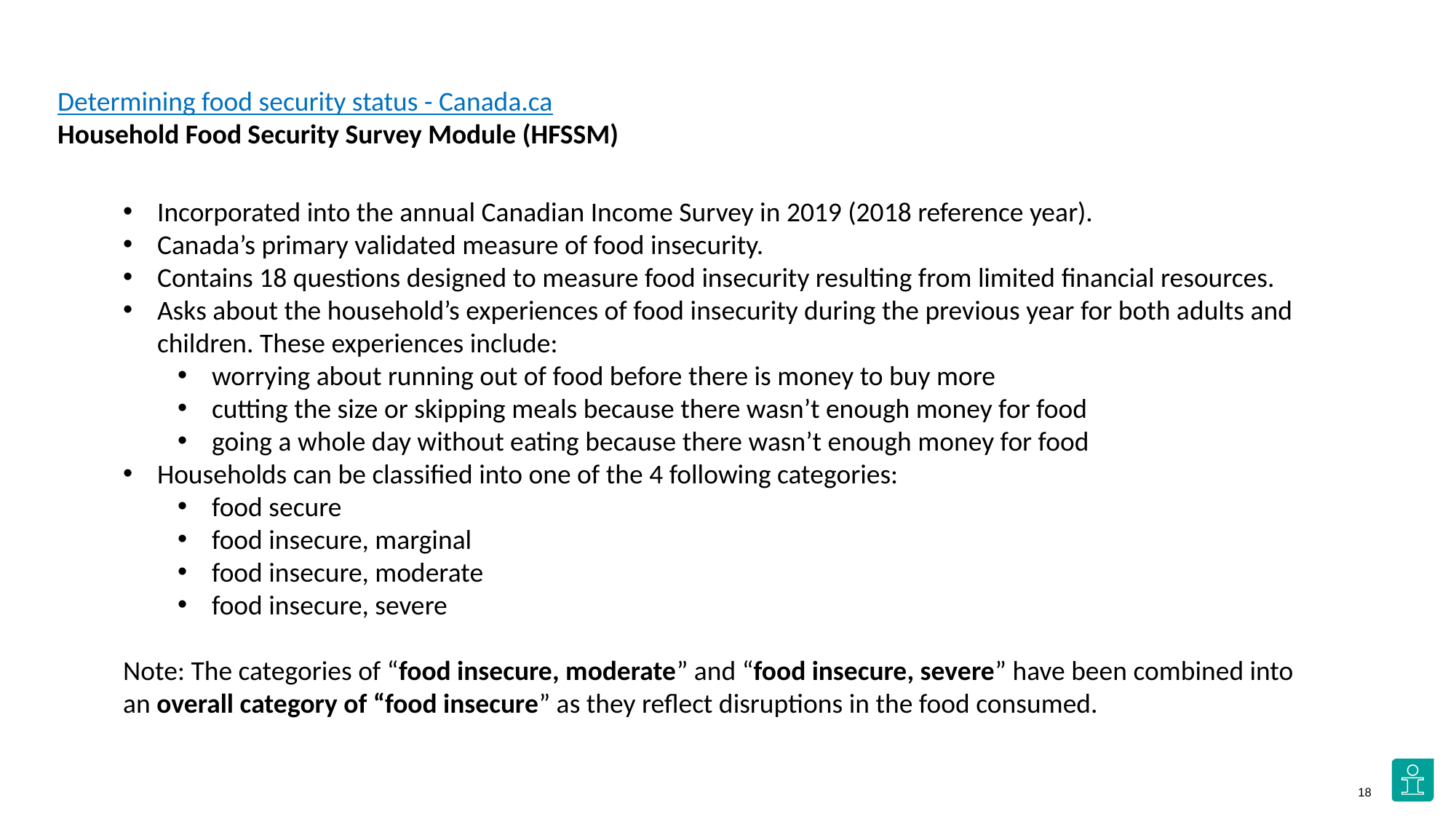

Determining food security status - Canada.ca
Household Food Security Survey Module (HFSSM)

Incorporated into the annual Canadian Income Survey in 2019 (2018 reference year).
Canada’s primary validated measure of food insecurity.
Contains 18 questions designed to measure food insecurity resulting from limited financial resources.
Asks about the household’s experiences of food insecurity during the previous year for both adults and children. These experiences include:
worrying about running out of food before there is money to buy more
cutting the size or skipping meals because there wasn’t enough money for food
going a whole day without eating because there wasn’t enough money for food
Households can be classified into one of the 4 following categories:
food secure
food insecure, marginal
food insecure, moderate
food insecure, severe

Note: The categories of “food insecure, moderate” and “food insecure, severe” have been combined into an overall category of “food insecure” as they reflect disruptions in the food consumed.